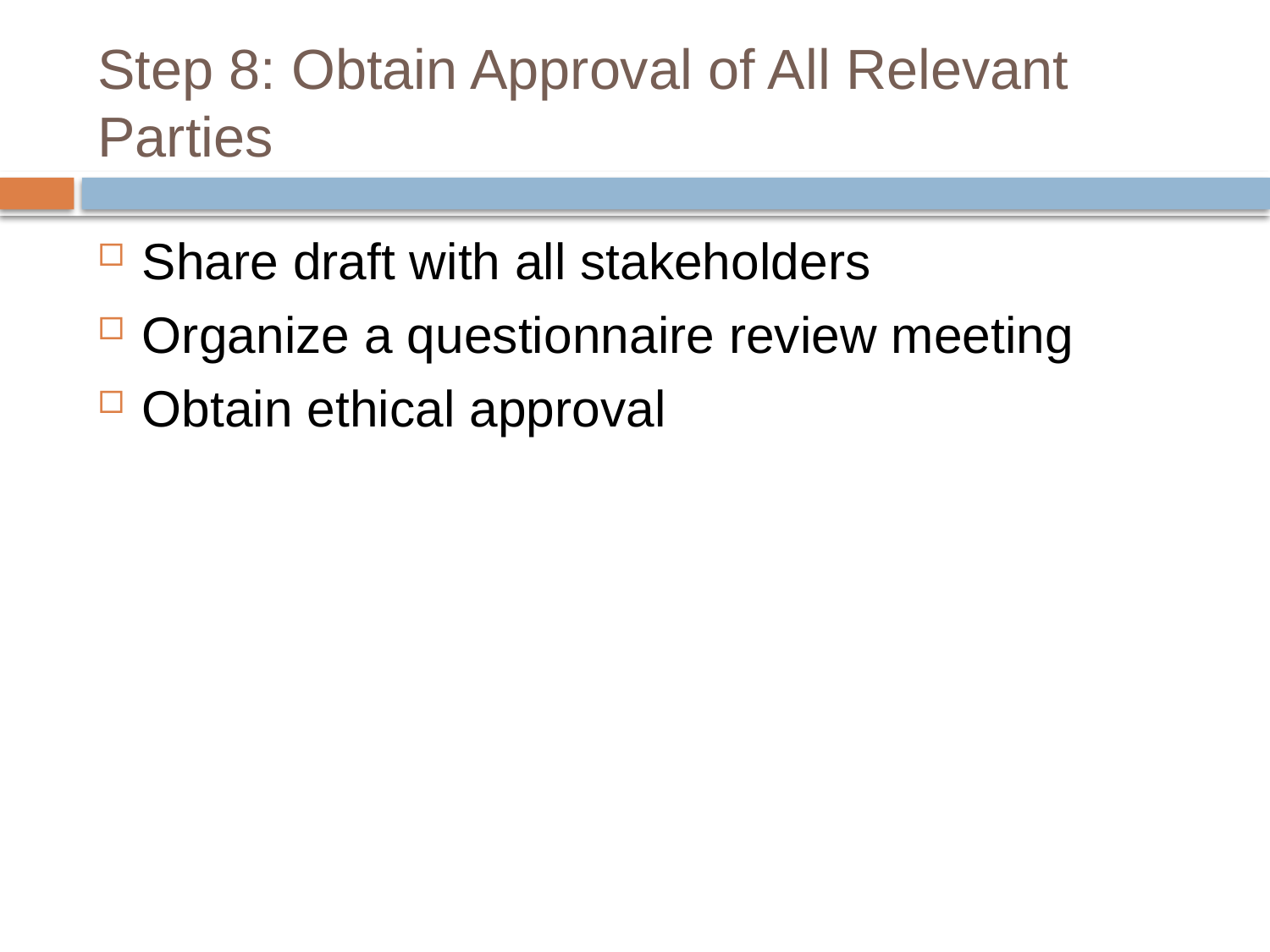

# Step 8: Obtain Approval of All Relevant Parties
Share draft with all stakeholders
Organize a questionnaire review meeting
Obtain ethical approval